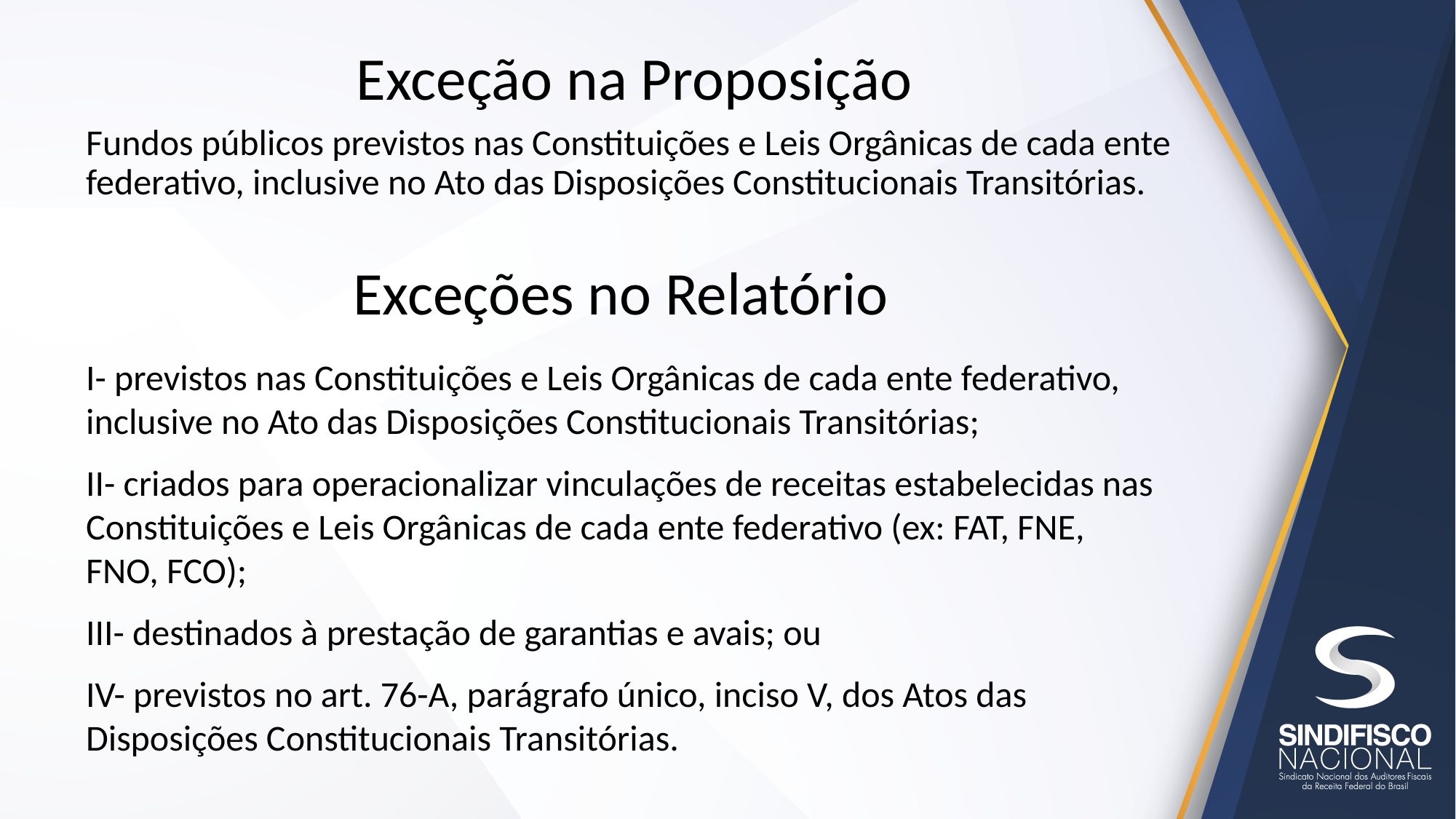

# Exceção na Proposição
Fundos públicos previstos nas Constituições e Leis Orgânicas de cada ente federativo, inclusive no Ato das Disposições Constitucionais Transitórias.
Exceções no Relatório

I- previstos nas Constituições e Leis Orgânicas de cada ente federativo, inclusive no Ato das Disposições Constitucionais Transitórias;
II- criados para operacionalizar vinculações de receitas estabelecidas nas Constituições e Leis Orgânicas de cada ente federativo (ex: FAT, FNE, FNO, FCO);
III- destinados à prestação de garantias e avais; ou
IV- previstos no art. 76-A, parágrafo único, inciso V, dos Atos das Disposições Constitucionais Transitórias.